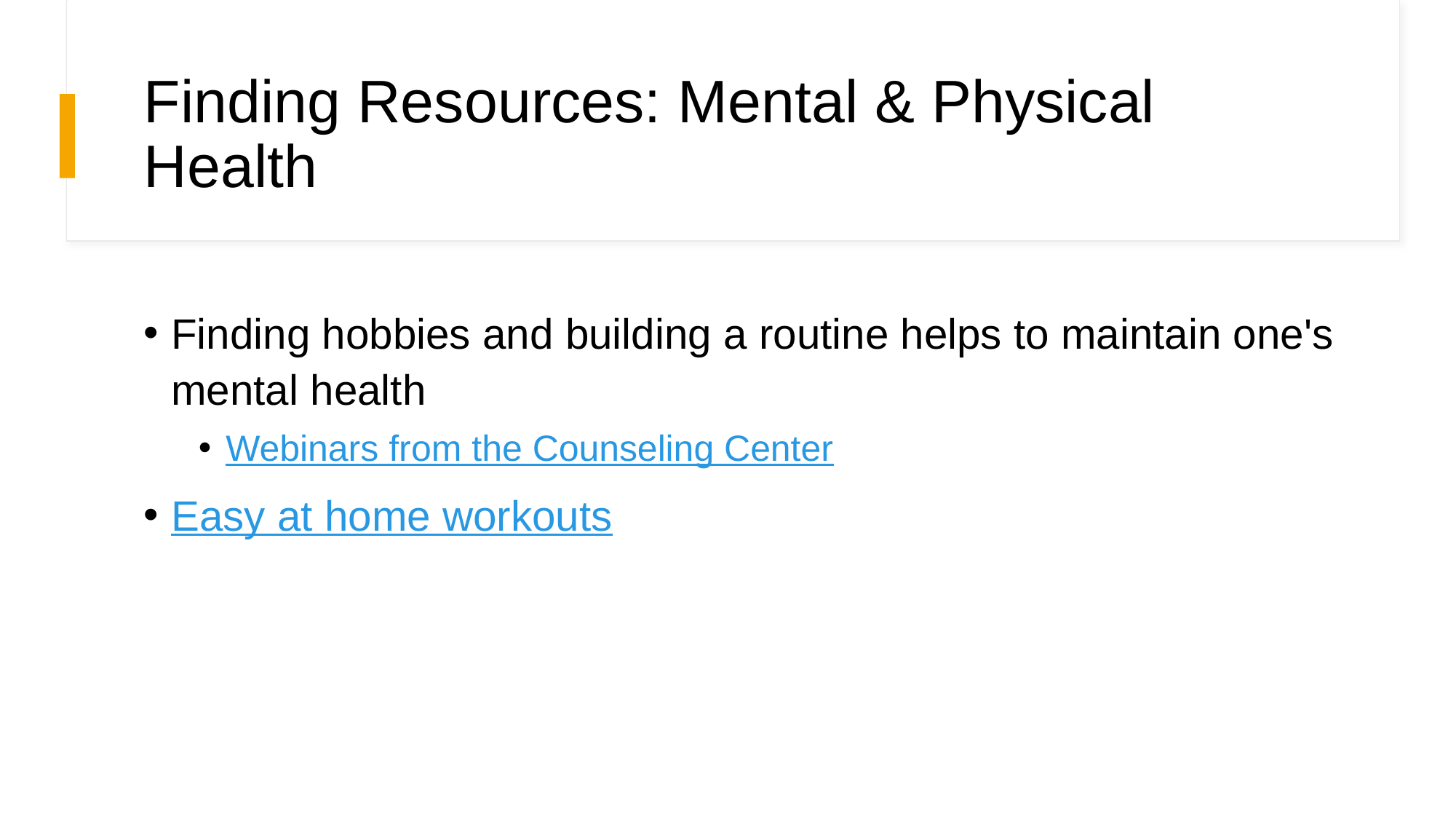

# Finding Resources: Mental & Physical Health
Finding hobbies and building a routine helps to maintain one's mental health
Webinars from the Counseling Center
Easy at home workouts